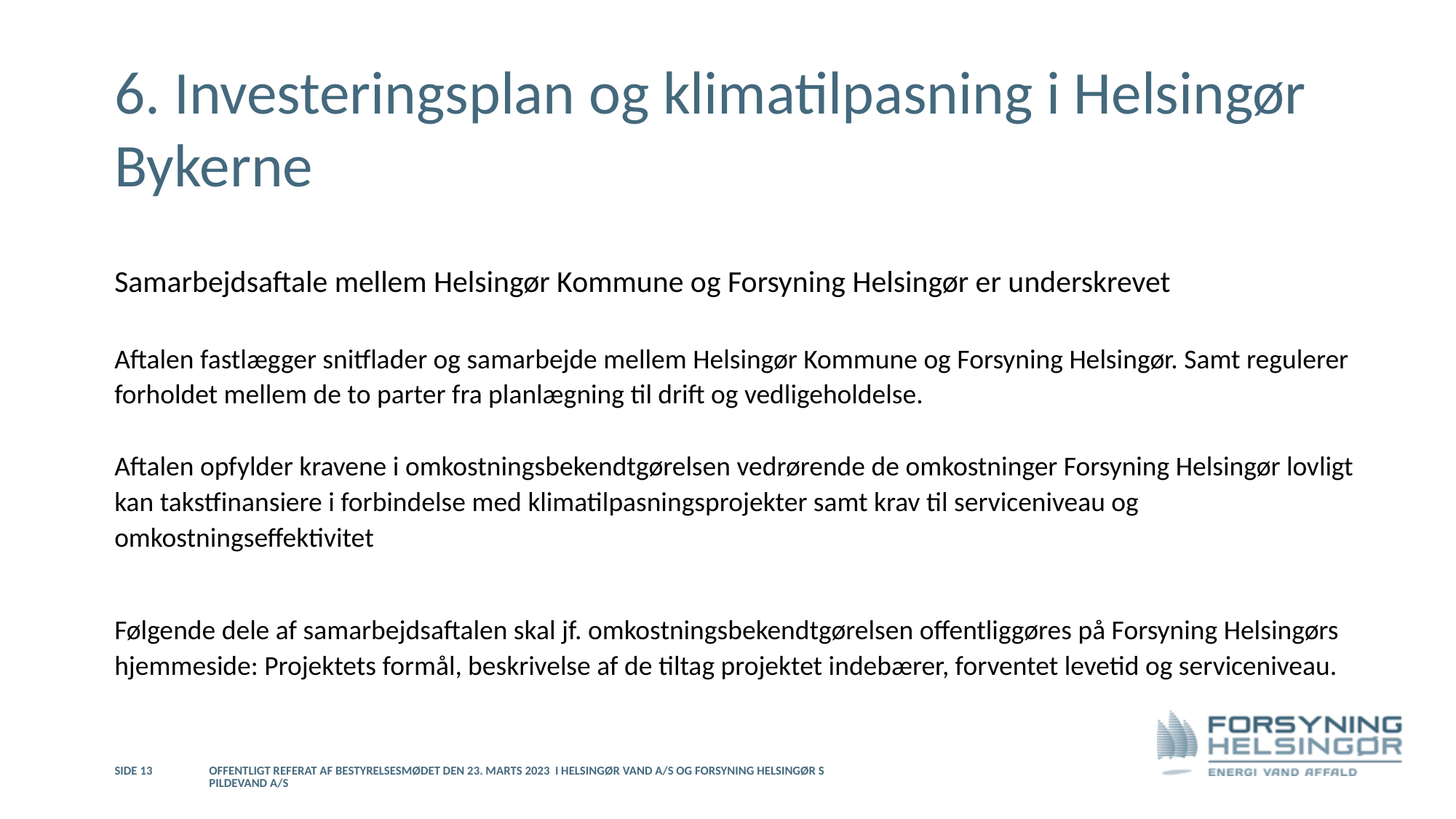

# 6. Investeringsplan og klimatilpasning i Helsingør Bykerne
Samarbejdsaftale mellem Helsingør Kommune og Forsyning Helsingør er underskrevet

Aftalen fastlægger snitflader og samarbejde mellem Helsingør Kommune og Forsyning Helsingør. Samt regulerer forholdet mellem de to parter fra planlægning til drift og vedligeholdelse.

Aftalen opfylder kravene i omkostningsbekendtgørelsen vedrørende de omkostninger Forsyning Helsingør lovligt kan takstfinansiere i forbindelse med klimatilpasningsprojekter samt krav til serviceniveau og omkostningseffektivitet

Følgende dele af samarbejdsaftalen skal jf. omkostningsbekendtgørelsen offentliggøres på Forsyning Helsingørs hjemmeside: Projektets formål, beskrivelse af de tiltag projektet indebærer, forventet levetid og serviceniveau.

Side 13
Offentligt referat af bestyrelsesmødet den 23. marts 2023  i Helsingør Vand A/S og Forsyning Helsingør Spildevand A/S